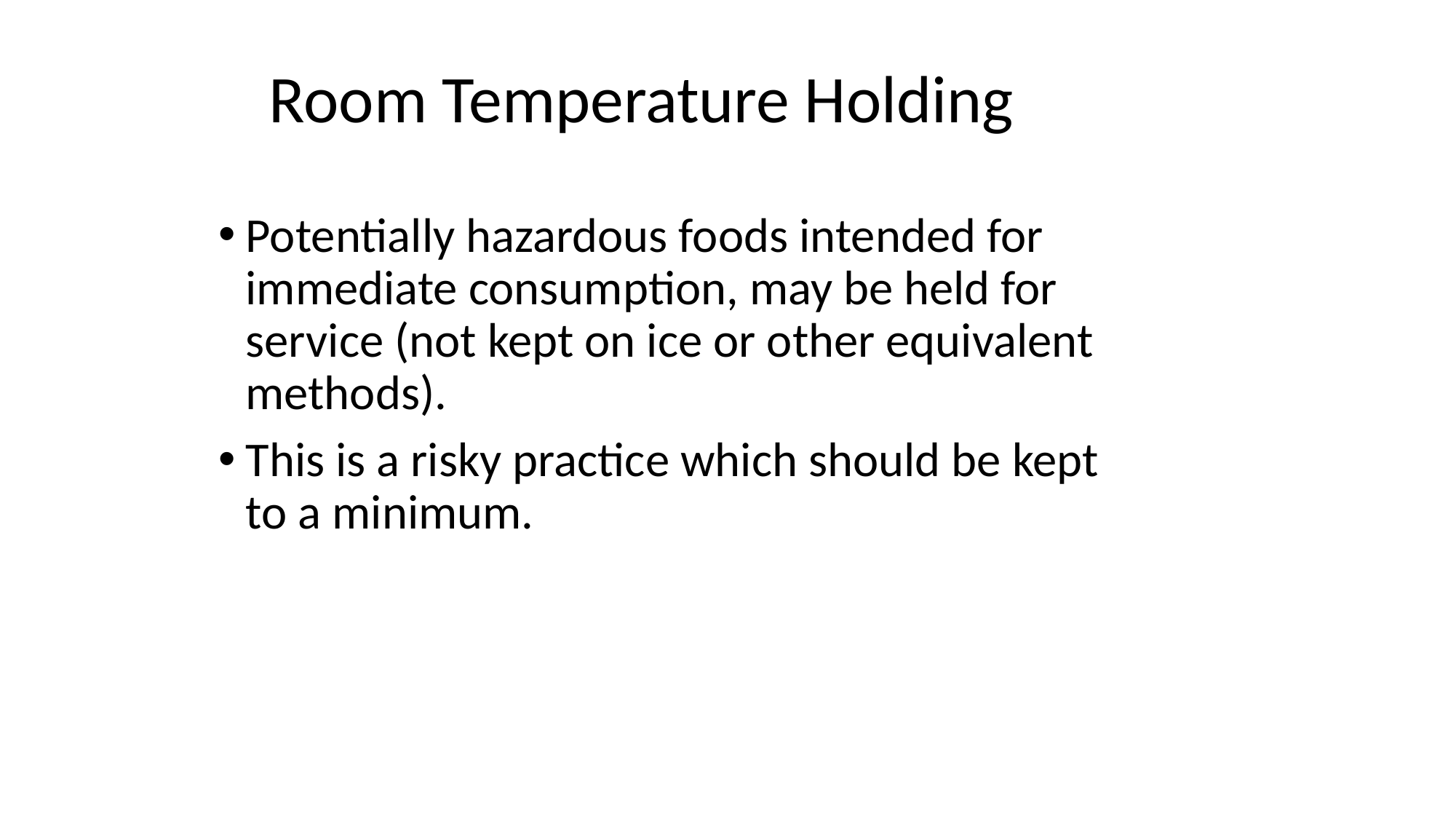

# Room Temperature Holding

Potentially hazardous foods intended for immediate consumption, may be held for service (not kept on ice or other equivalent methods).
This is a risky practice which should be kept to a minimum.